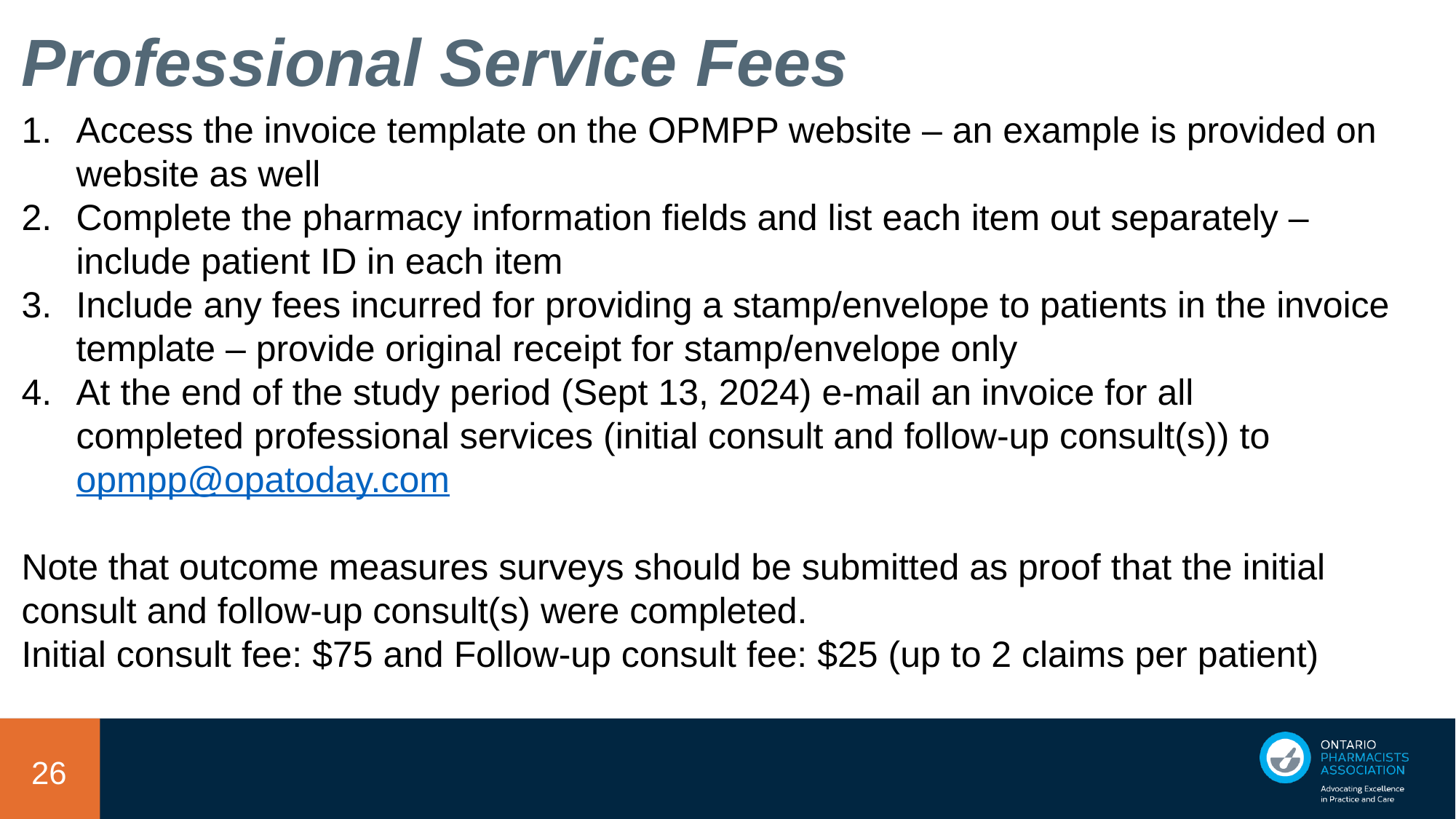

# Professional Service Fees
Access the invoice template on the OPMPP website – an example is provided on website as well
Complete the pharmacy information fields and list each item out separately – include patient ID in each item
Include any fees incurred for providing a stamp/envelope to patients in the invoice template – provide original receipt for stamp/envelope only
At the end of the study period (Sept 13, 2024) e-mail an invoice for all completed professional services (initial consult and follow-up consult(s)) to opmpp@opatoday.com

Note that outcome measures surveys should be submitted as proof that the initial consult and follow-up consult(s) were completed.
Initial consult fee: $75 and Follow-up consult fee: $25 (up to 2 claims per patient)

26